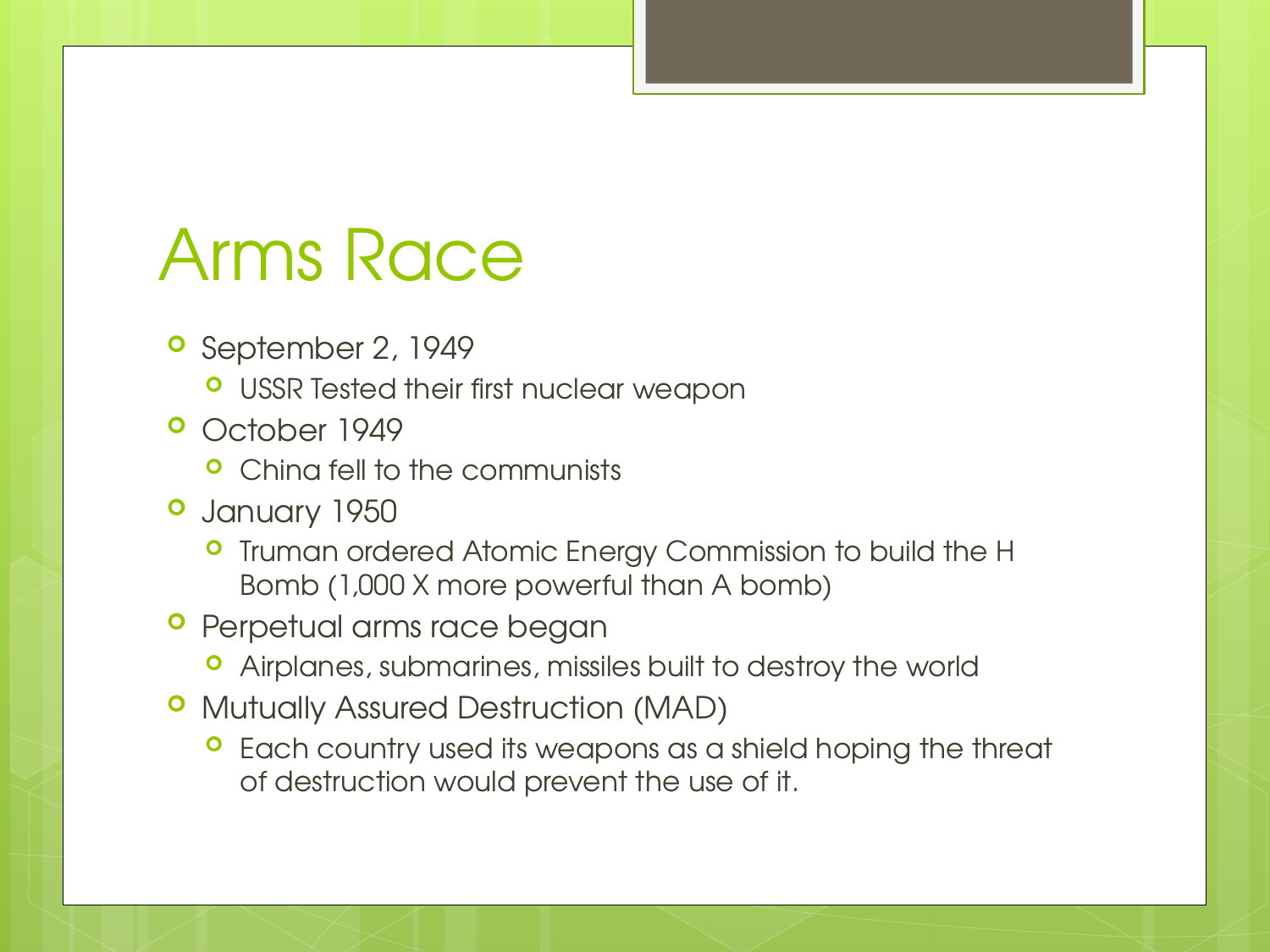

# Arms Race
September 2, 1949
USSR Tested their first nuclear weapon
October 1949
China fell to the communists
January 1950
Truman ordered Atomic Energy Commission to build the H Bomb (1,000 X more powerful than A bomb)
Perpetual arms race began
Airplanes, submarines, missiles built to destroy the world
Mutually Assured Destruction (MAD)
Each country used its weapons as a shield hoping the threat of destruction would prevent the use of it.